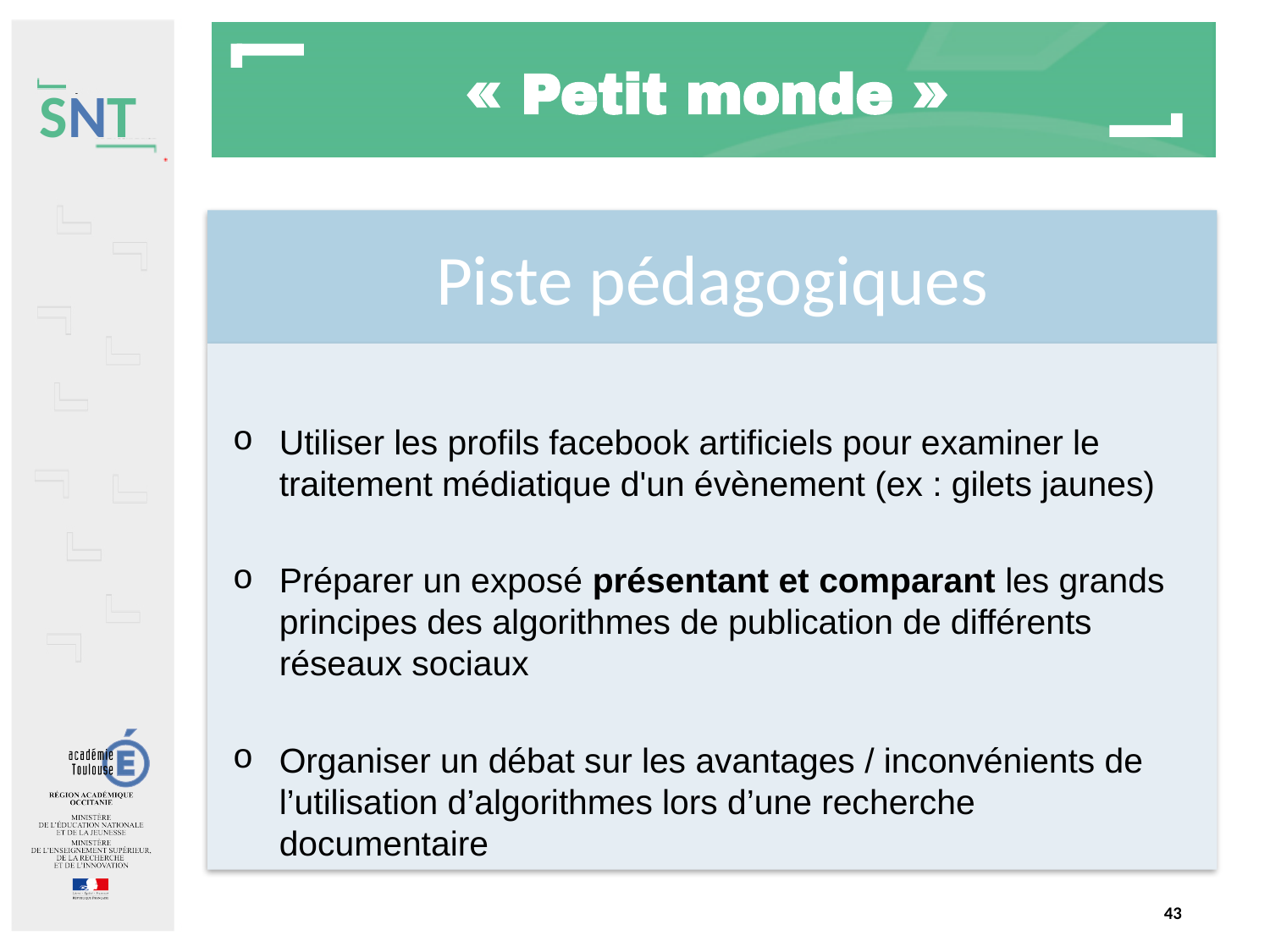

# « Petit monde »
Piste pédagogiques

Utiliser les profils facebook artificiels pour examiner le traitement médiatique d'un évènement (ex : gilets jaunes)

Préparer un exposé présentant et comparant les grands principes des algorithmes de publication de différents réseaux sociaux

Organiser un débat sur les avantages / inconvénients de l’utilisation d’algorithmes lors d’une recherche documentaire
43